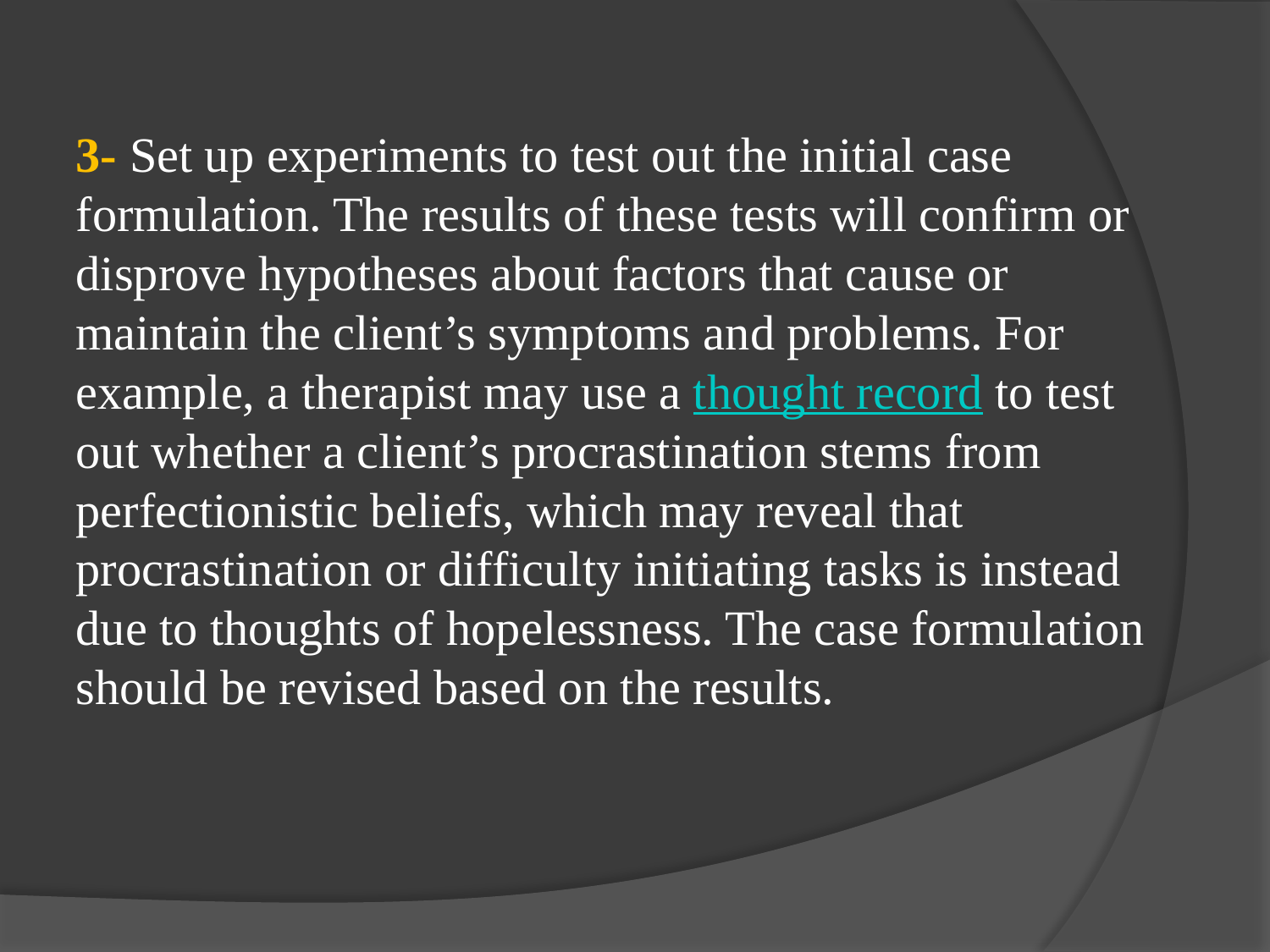

3- Set up experiments to test out the initial case formulation. The results of these tests will confirm or disprove hypotheses about factors that cause or maintain the client’s symptoms and problems. For example, a therapist may use a thought record to test out whether a client’s procrastination stems from perfectionistic beliefs, which may reveal that procrastination or difficulty initiating tasks is instead due to thoughts of hopelessness. The case formulation should be revised based on the results.